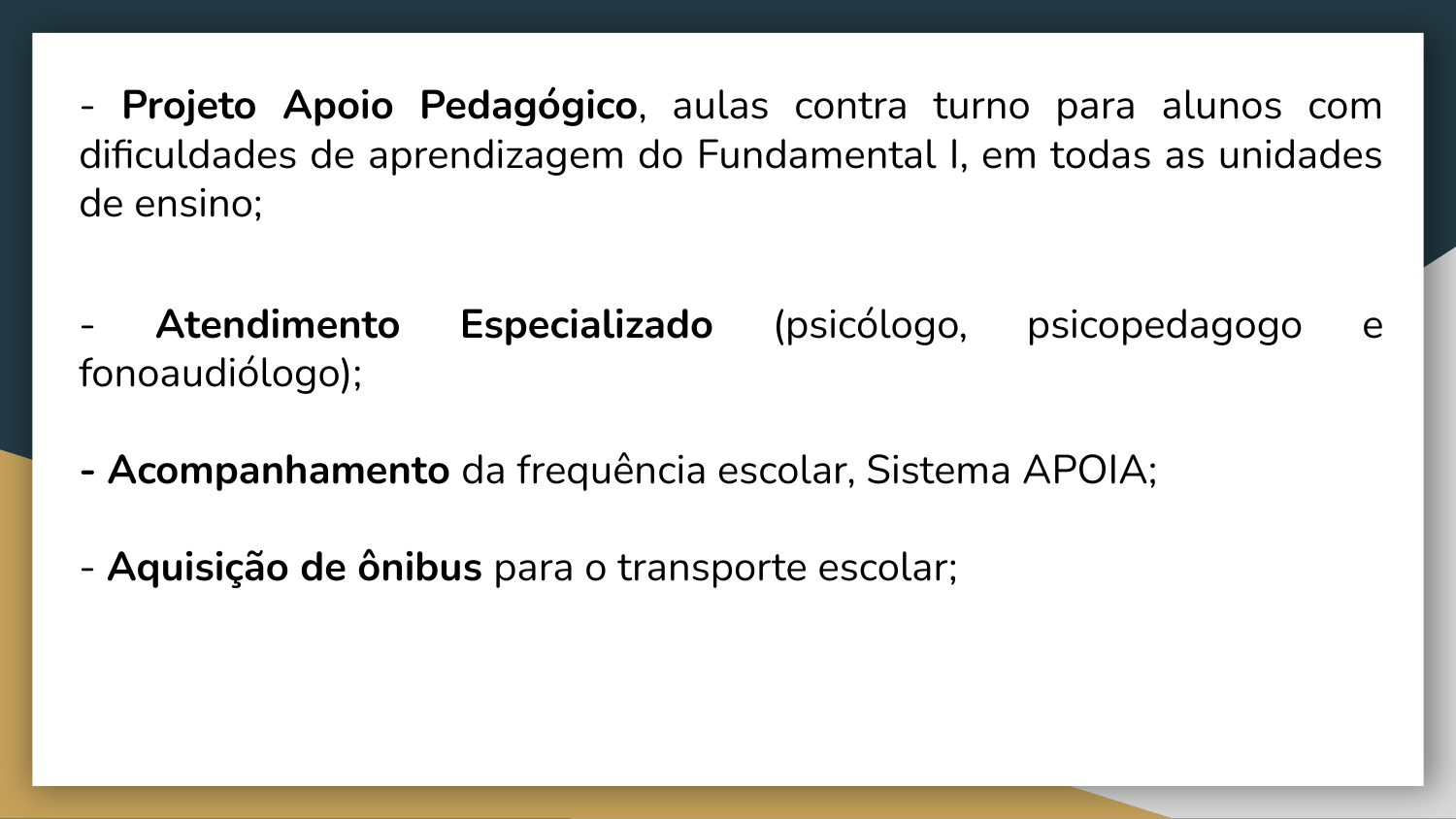

- Projeto Apoio Pedagógico, aulas contra turno para alunos com dificuldades de aprendizagem do Fundamental I, em todas as unidades de ensino;

- Atendimento Especializado (psicólogo, psicopedagogo e fonoaudiólogo);
- Acompanhamento da frequência escolar, Sistema APOIA;
- Aquisição de ônibus para o transporte escolar;